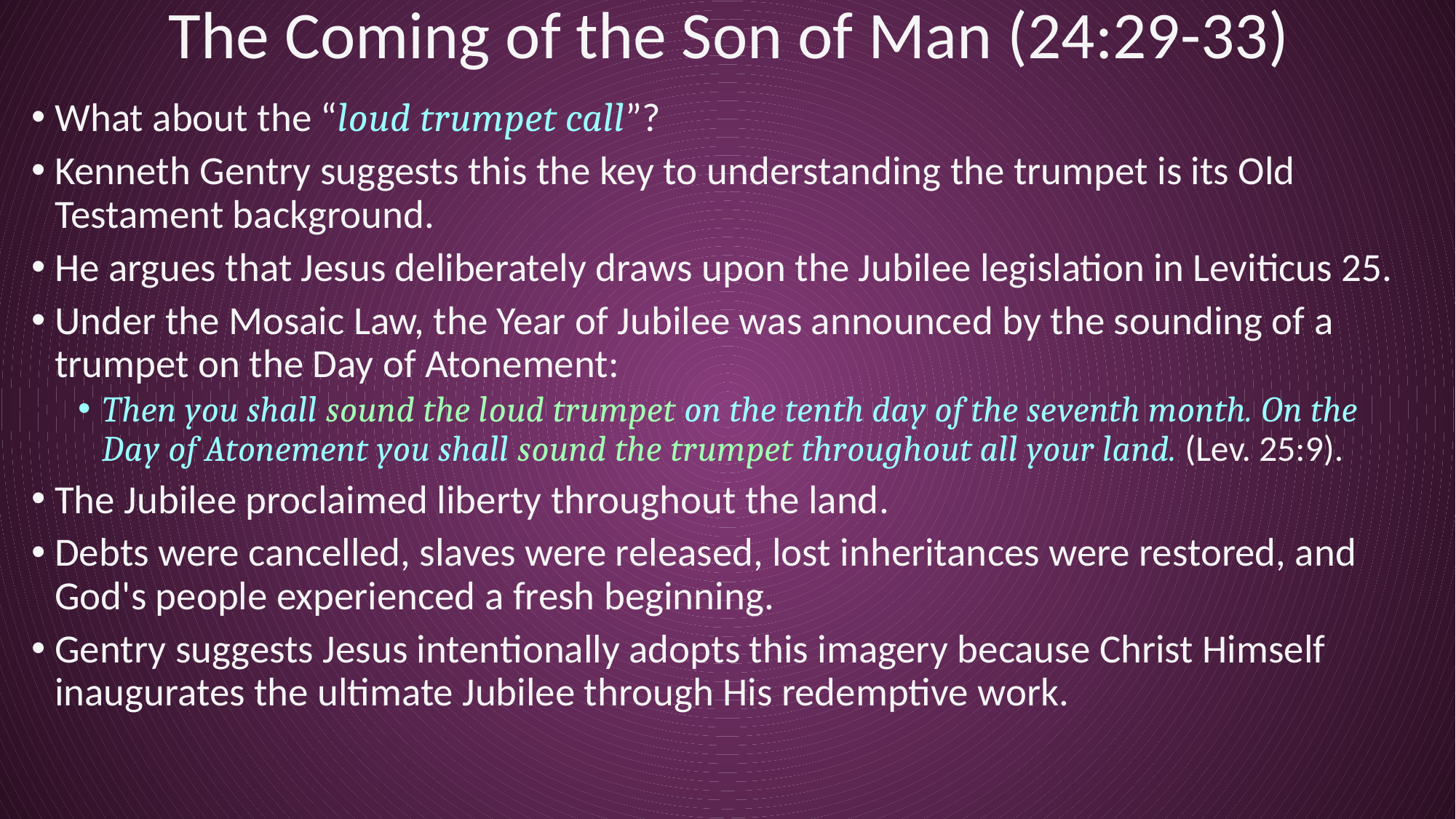

# The Coming of the Son of Man (24:29-33)
What about the “loud trumpet call”?
Kenneth Gentry suggests this the key to understanding the trumpet is its Old Testament background.
He argues that Jesus deliberately draws upon the Jubilee legislation in Leviticus 25.
Under the Mosaic Law, the Year of Jubilee was announced by the sounding of a trumpet on the Day of Atonement:
Then you shall sound the loud trumpet on the tenth day of the seventh month. On the Day of Atonement you shall sound the trumpet throughout all your land. (Lev. 25:9).
The Jubilee proclaimed liberty throughout the land.
Debts were cancelled, slaves were released, lost inheritances were restored, and God's people experienced a fresh beginning.
Gentry suggests Jesus intentionally adopts this imagery because Christ Himself inaugurates the ultimate Jubilee through His redemptive work.